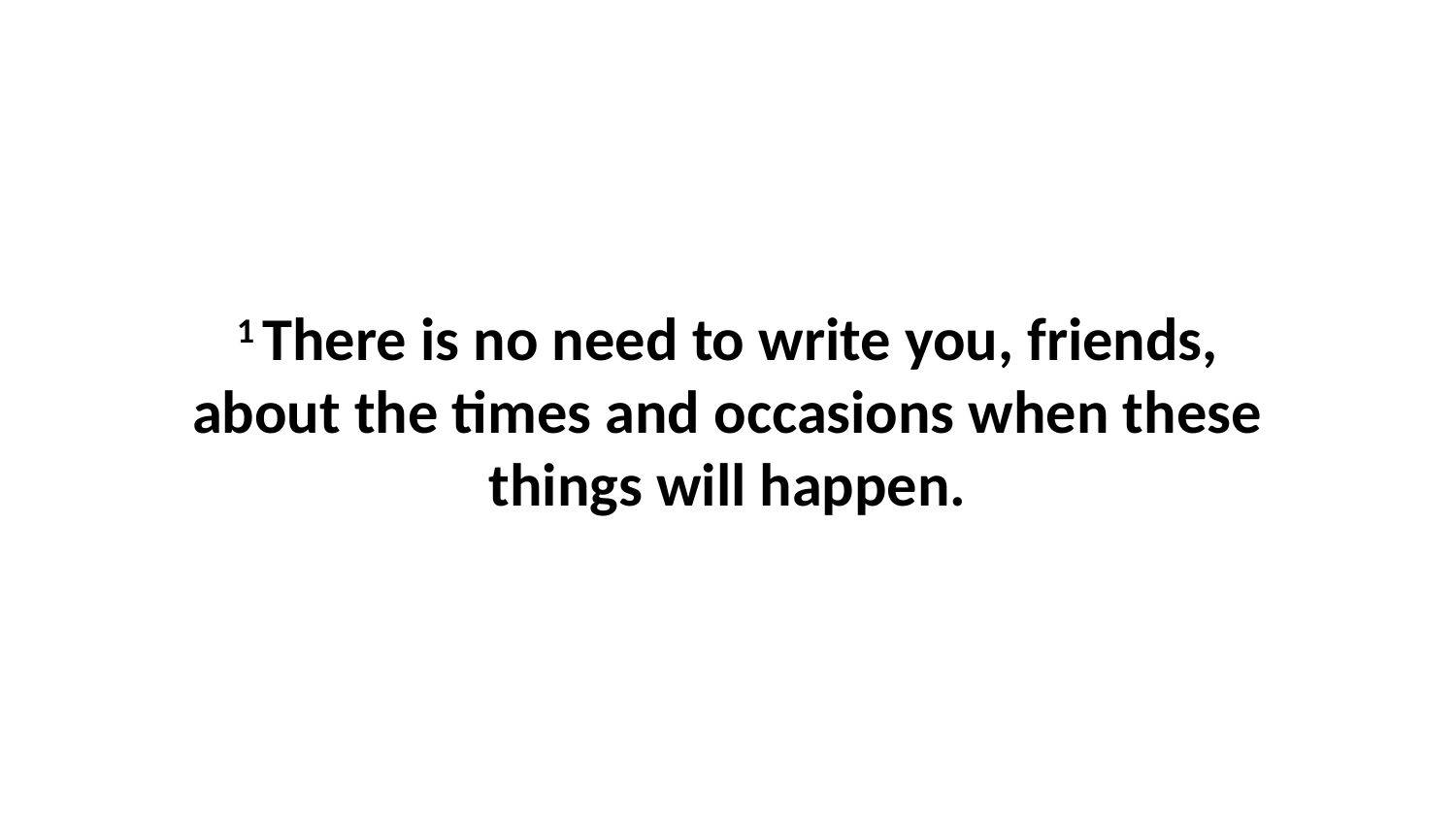

1 There is no need to write you, friends, about the times and occasions when these things will happen.